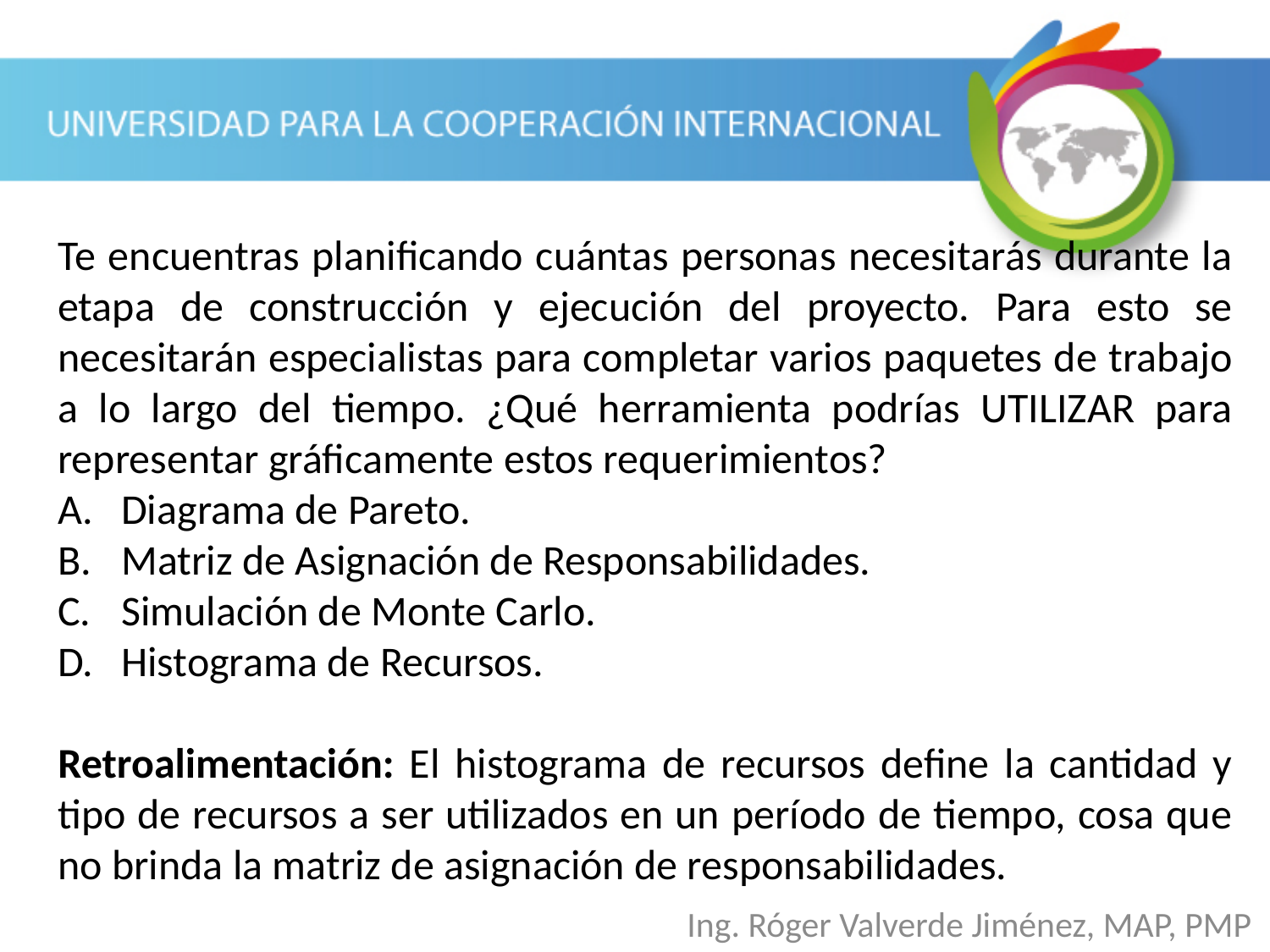

Te encuentras planificando cuántas personas necesitarás durante la etapa de construcción y ejecución del proyecto. Para esto se necesitarán especialistas para completar varios paquetes de trabajo a lo largo del tiempo. ¿Qué herramienta podrías UTILIZAR para representar gráficamente estos requerimientos?
Diagrama de Pareto.
Matriz de Asignación de Responsabilidades.
Simulación de Monte Carlo.
Histograma de Recursos.

Retroalimentación: El histograma de recursos define la cantidad y tipo de recursos a ser utilizados en un período de tiempo, cosa que no brinda la matriz de asignación de responsabilidades.

Ing. Róger Valverde Jiménez, MAP, PMP